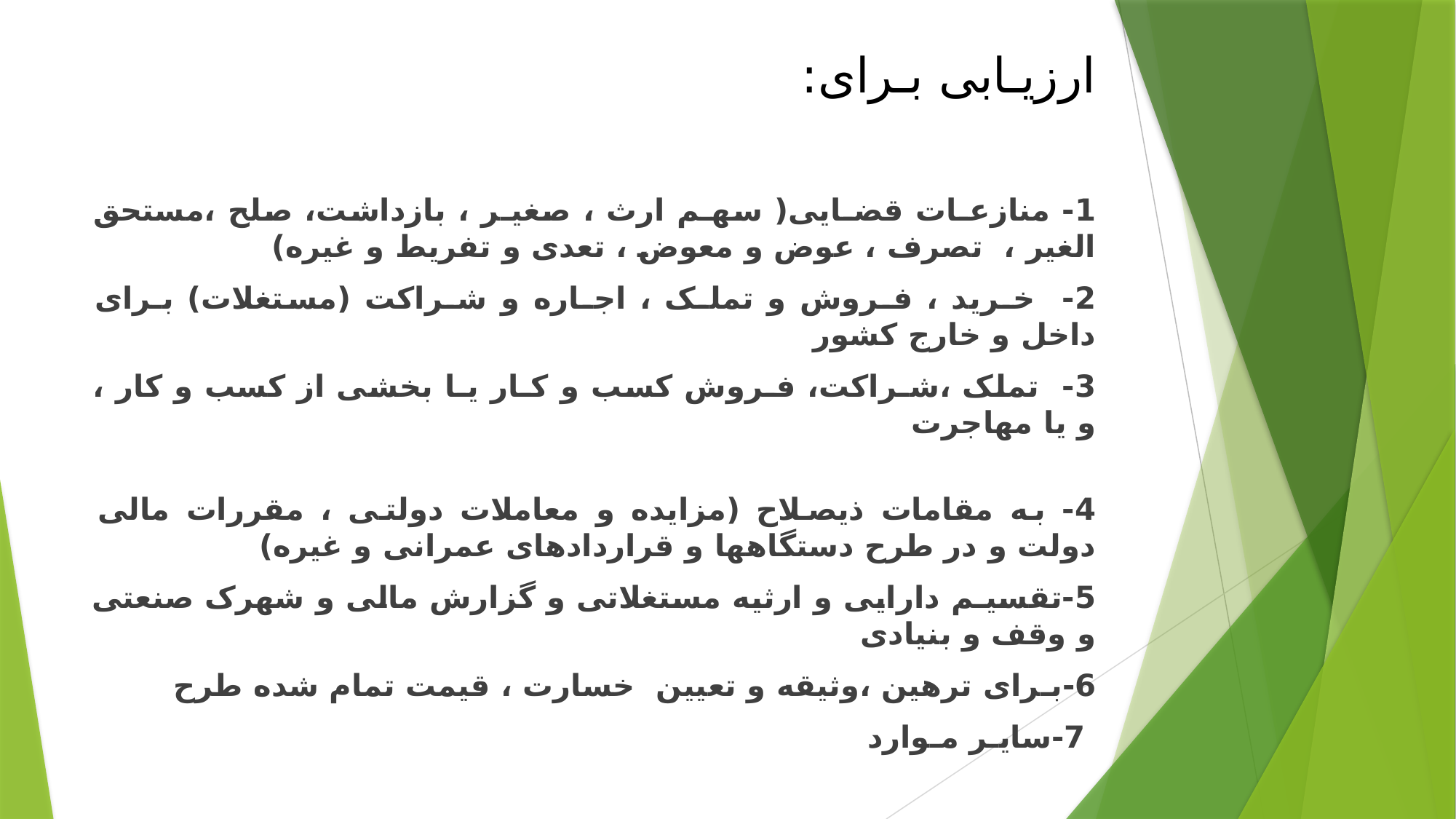

ارزیـابی بـرای:

1- منازعـات قضـایی( سهـم ارث ، صغیـر ، بازداشت، صلح ،مستحق الغیر ،  تصرف ، عوض و معوض ، تعدی و تفریط و غیره)
2-  خـرید ، فـروش و تملـک ، اجـاره و شـراکت (مستغلات) بـرای داخل و خارج کشور
3-  تملک ،شـراکت، فـروش کسب و کـار یـا بخشی از کسب و کار ، و یا مهاجرت

4- به مقامات ذیصلاح (مزایده و معاملات دولتی ، مقررات مالی دولت و در طرح دستگاهها و قراردادهای عمرانی و غیره)
5-تقسیـم دارایی و ارثیه مستغلاتی و گزارش مالی و شهرک صنعتی و وقف و بنیادی
6-بـرای ترهین ،وثیقه و تعیین  خسارت ، قیمت تمام شده طرح
 7-سایـر مـوارد